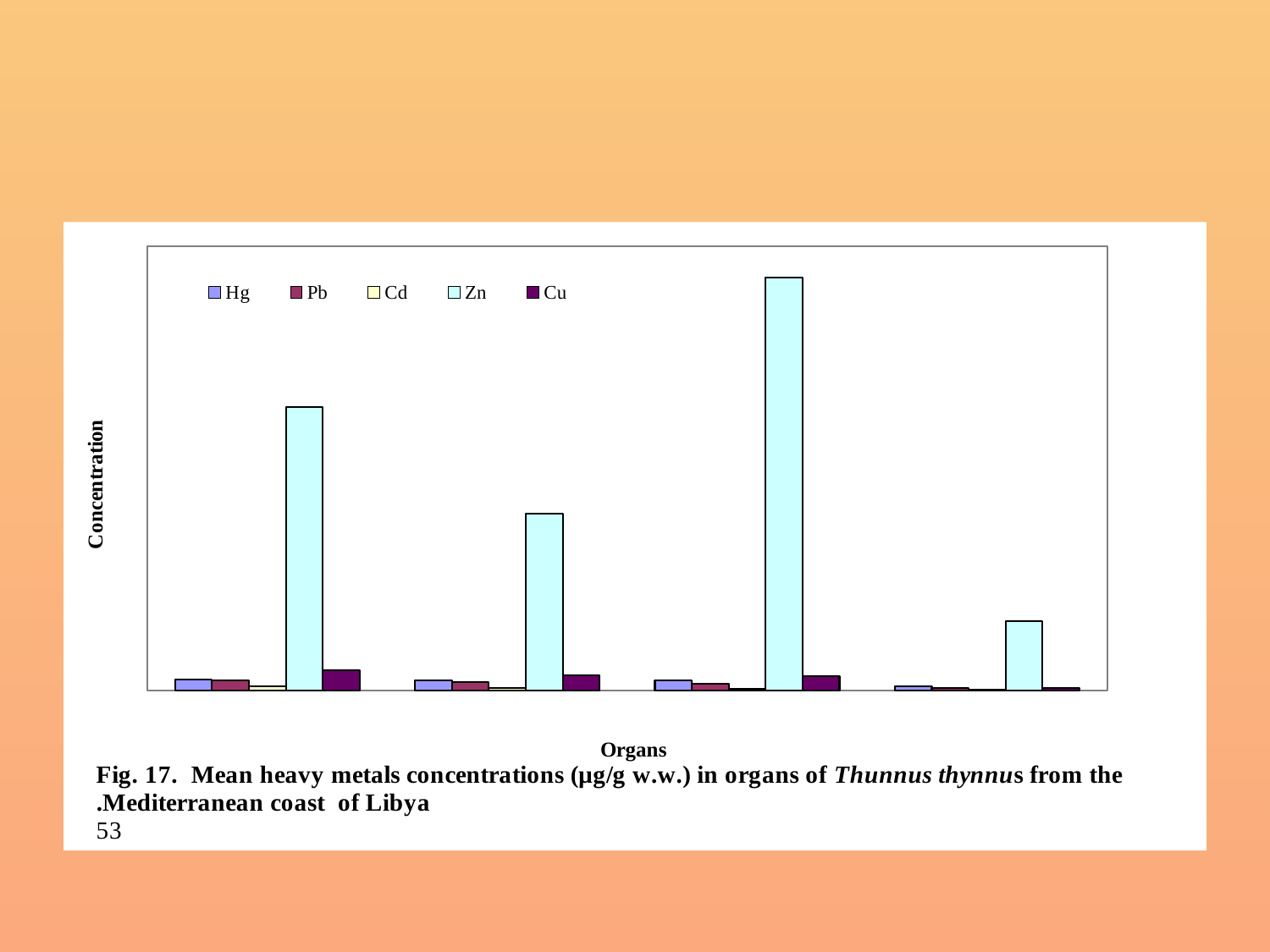

#

### Chart

| Category | Hg | Pb | Cd | Zn | Cu |
|---|---|---|---|---|---|
| Liver | 0.719767 | 0.6695000000000007 | 0.26070000000000004 | 19.160667 | 1.3702 |
| Gills | 0.697683 | 0.559958 | 0.14761700000000025 | 11.942 | 1.028975 |
| Gonad | 0.6872169999999989 | 0.464292 | 0.10685 | 27.895083 | 0.990708 |
| Muscles | 0.2976500000000001 | 0.15746700000000047 | 0.08018299999999999 | 4.701725 | 0.176125 |